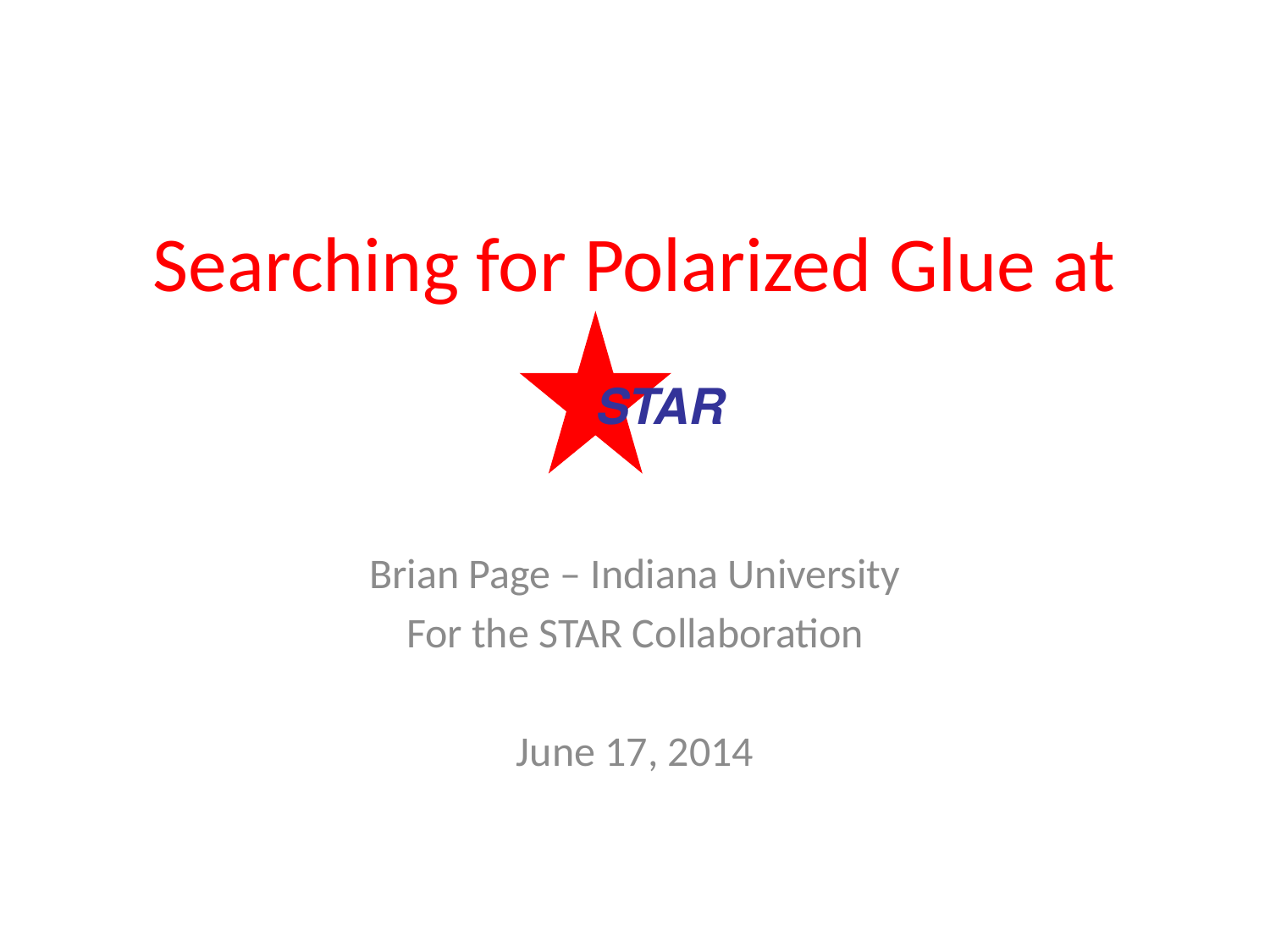

# Searching for Polarized Glue at

STAR
Brian Page – Indiana University
For the STAR Collaboration

June 17, 2014